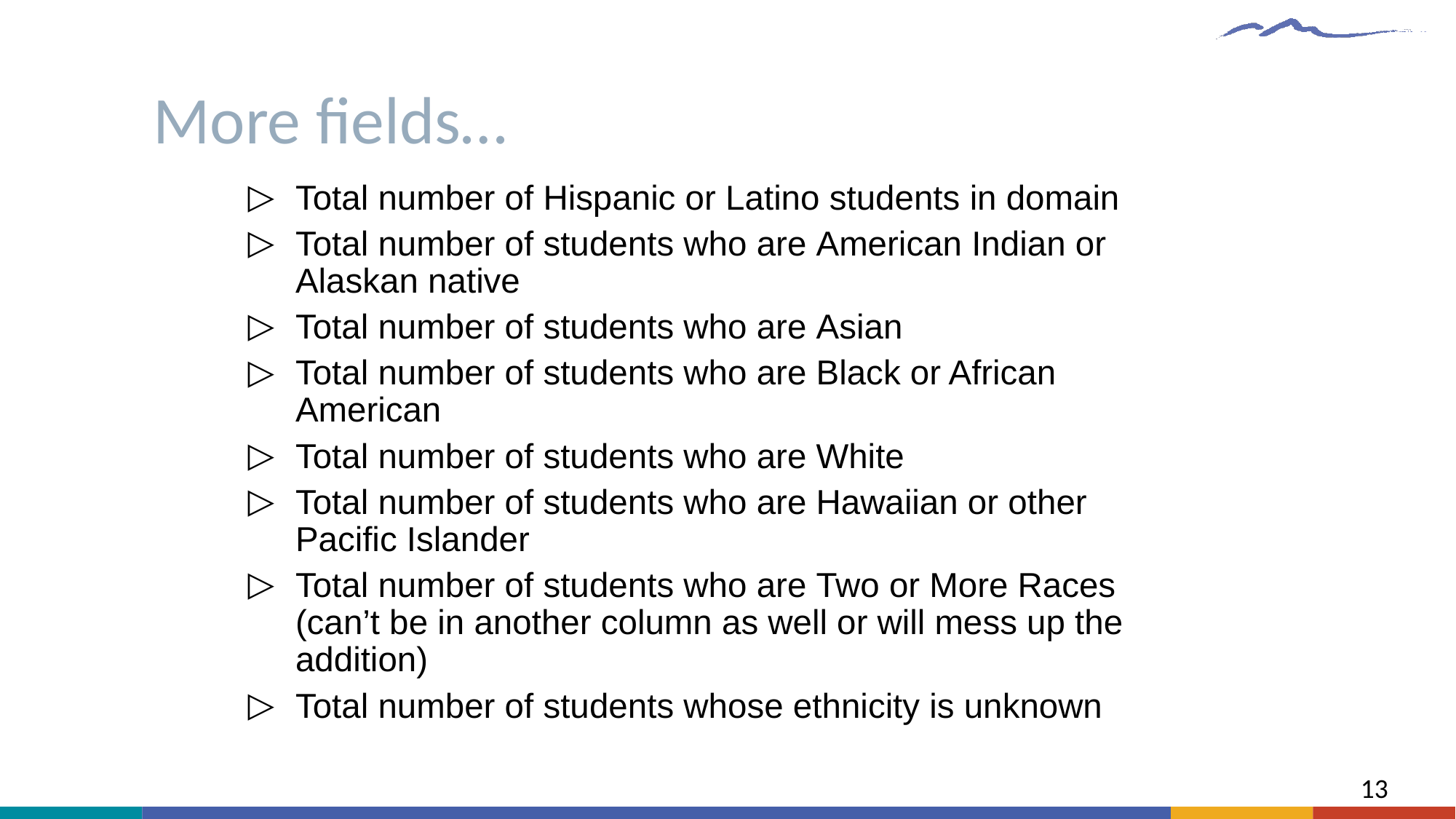

# More fields…
Total number of Hispanic or Latino students in domain
Total number of students who are American Indian or Alaskan native
Total number of students who are Asian
Total number of students who are Black or African American
Total number of students who are White
Total number of students who are Hawaiian or other Pacific Islander
Total number of students who are Two or More Races (can’t be in another column as well or will mess up the addition)
Total number of students whose ethnicity is unknown

13